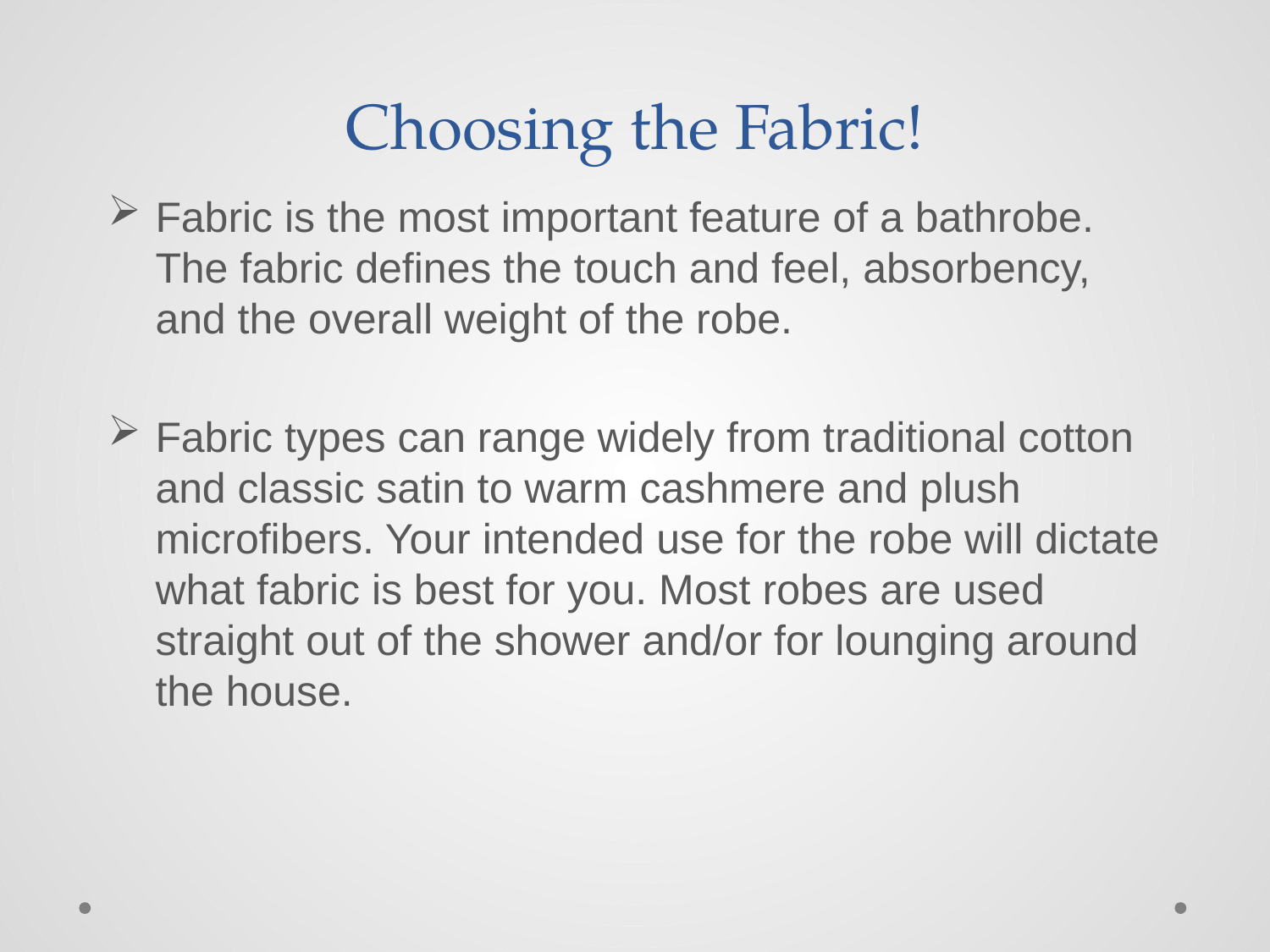

# Choosing the Fabric!
Fabric is the most important feature of a bathrobe. The fabric defines the touch and feel, absorbency, and the overall weight of the robe.

Fabric types can range widely from traditional cotton and classic satin to warm cashmere and plush microfibers. Your intended use for the robe will dictate what fabric is best for you. Most robes are used straight out of the shower and/or for lounging around the house.